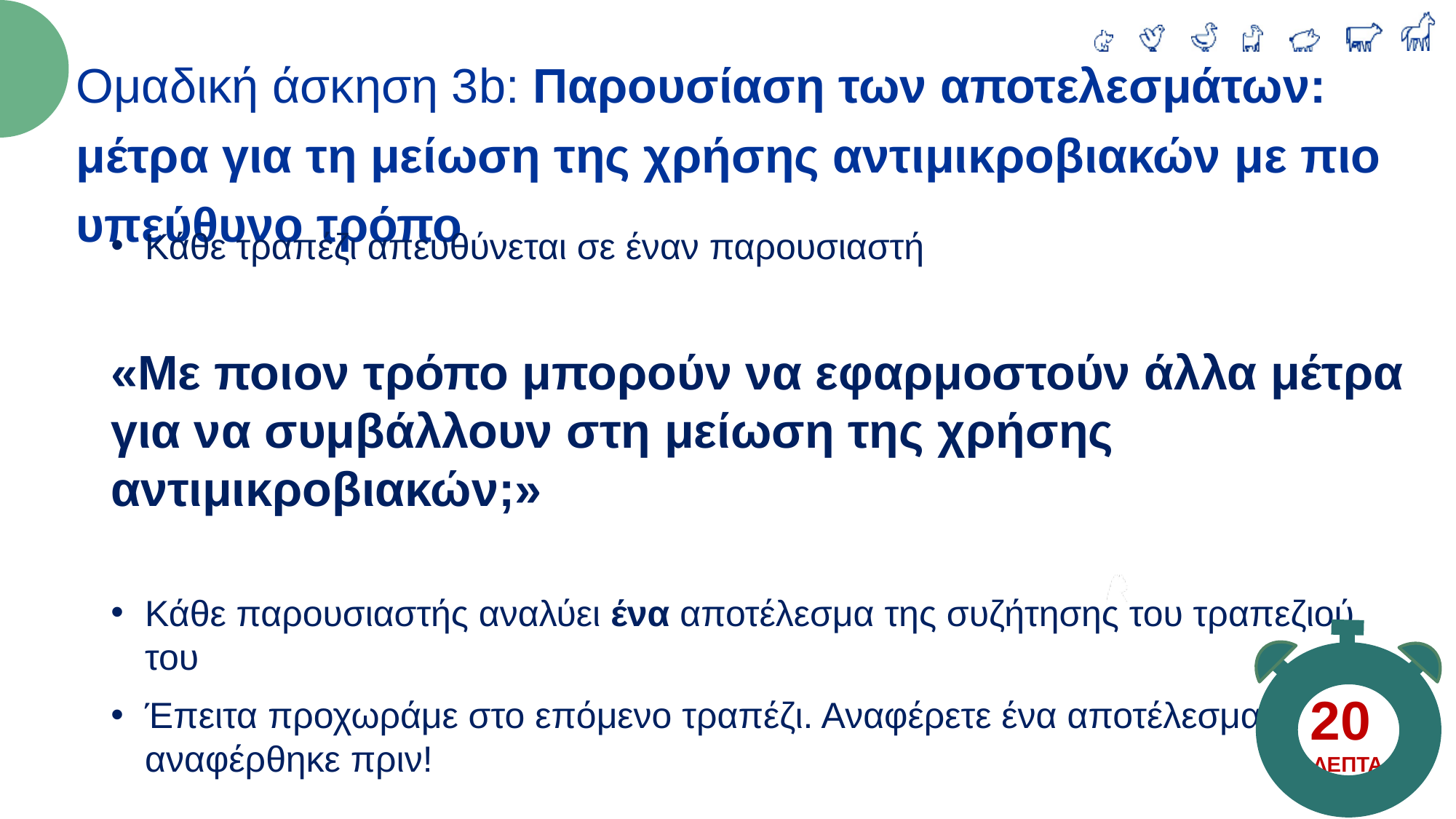

Ομαδική άσκηση 3b: Παρουσίαση των αποτελεσμάτων: μέτρα για τη μείωση της χρήσης αντιμικροβιακών με πιο υπεύθυνο τρόπο
Κάθε τραπέζι απευθύνεται σε έναν παρουσιαστή

«Με ποιον τρόπο μπορούν να εφαρμοστούν άλλα μέτρα για να συμβάλλουν στη μείωση της χρήσης αντιμικροβιακών;»

Κάθε παρουσιαστής αναλύει ένα αποτέλεσμα της συζήτησης του τραπεζιού του
Έπειτα προχωράμε στο επόμενο τραπέζι. Αναφέρετε ένα αποτέλεσμα που δεν αναφέρθηκε πριν!

20
ΛΕΠΤΑ